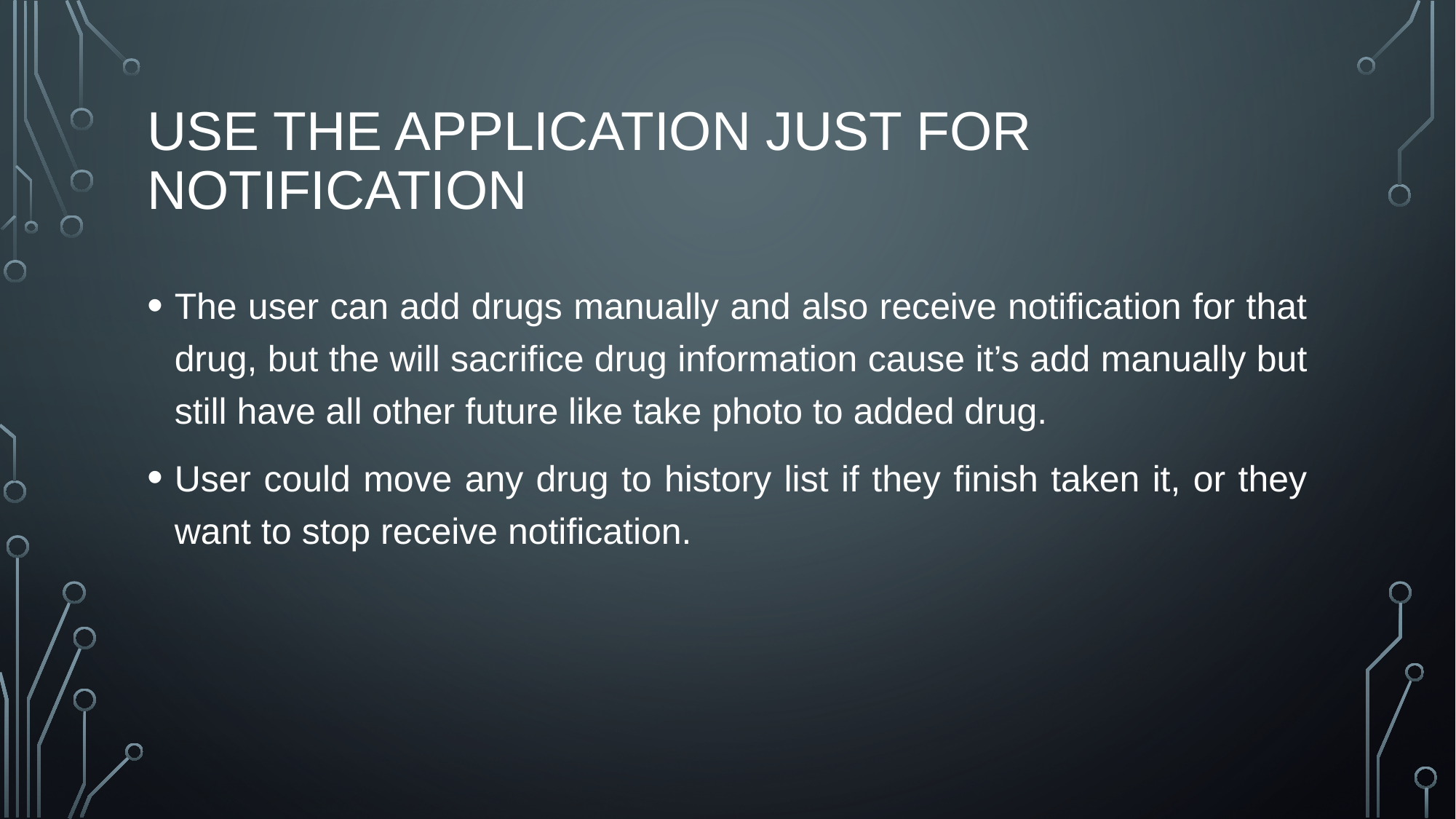

# Use the application just for notification
The user can add drugs manually and also receive notification for that drug, but the will sacrifice drug information cause it’s add manually but still have all other future like take photo to added drug.
User could move any drug to history list if they finish taken it, or they want to stop receive notification.